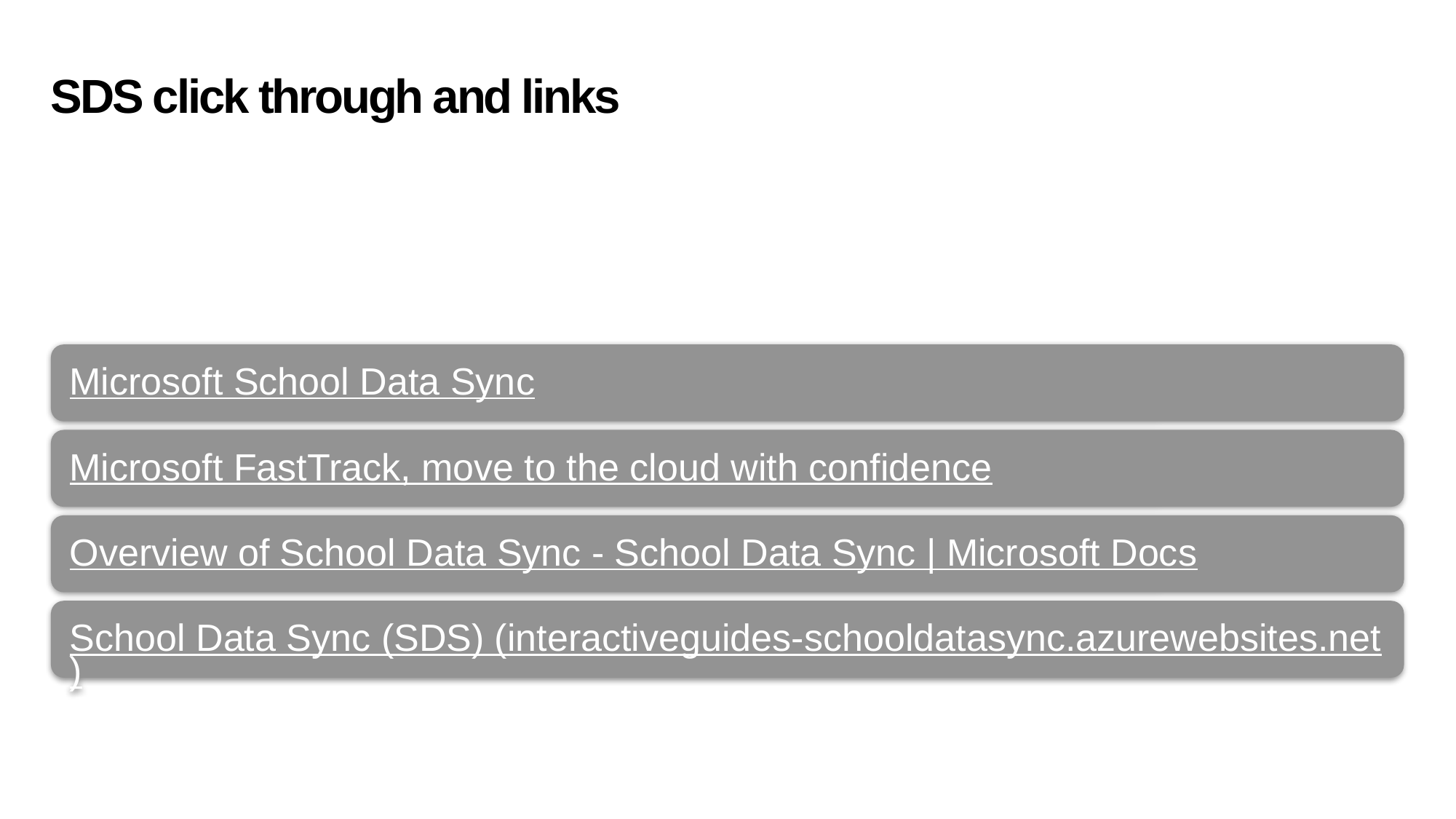

# SDS click through and links
Microsoft School Data Sync
Microsoft FastTrack, move to the cloud with confidence
Overview of School Data Sync - School Data Sync | Microsoft Docs
School Data Sync (SDS) (interactiveguides-schooldatasync.azurewebsites.net)